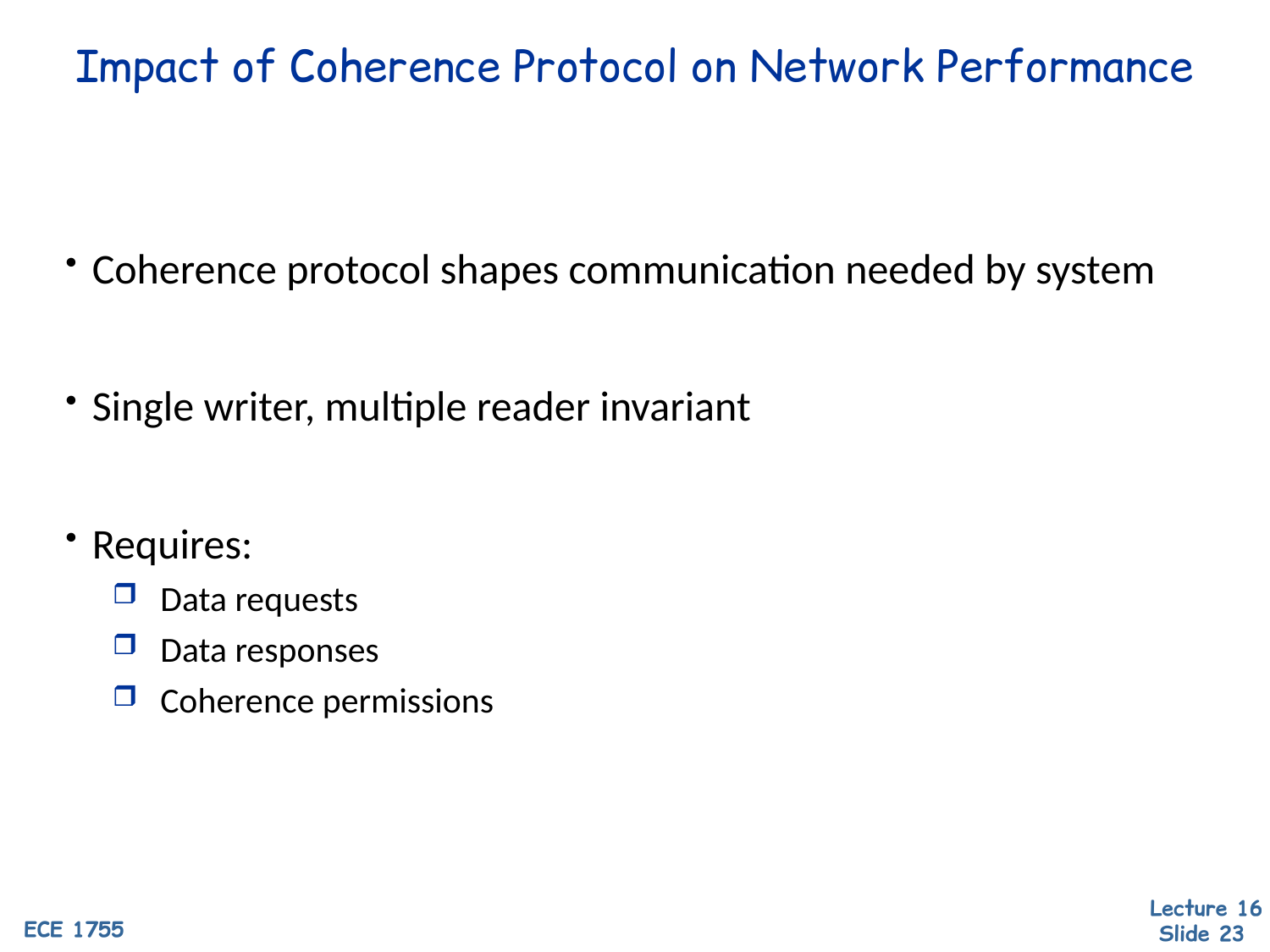

# Impact of Coherence Protocol on Network Performance
Coherence protocol shapes communication needed by system

Single writer, multiple reader invariant

Requires:
Data requests
Data responses
Coherence permissions